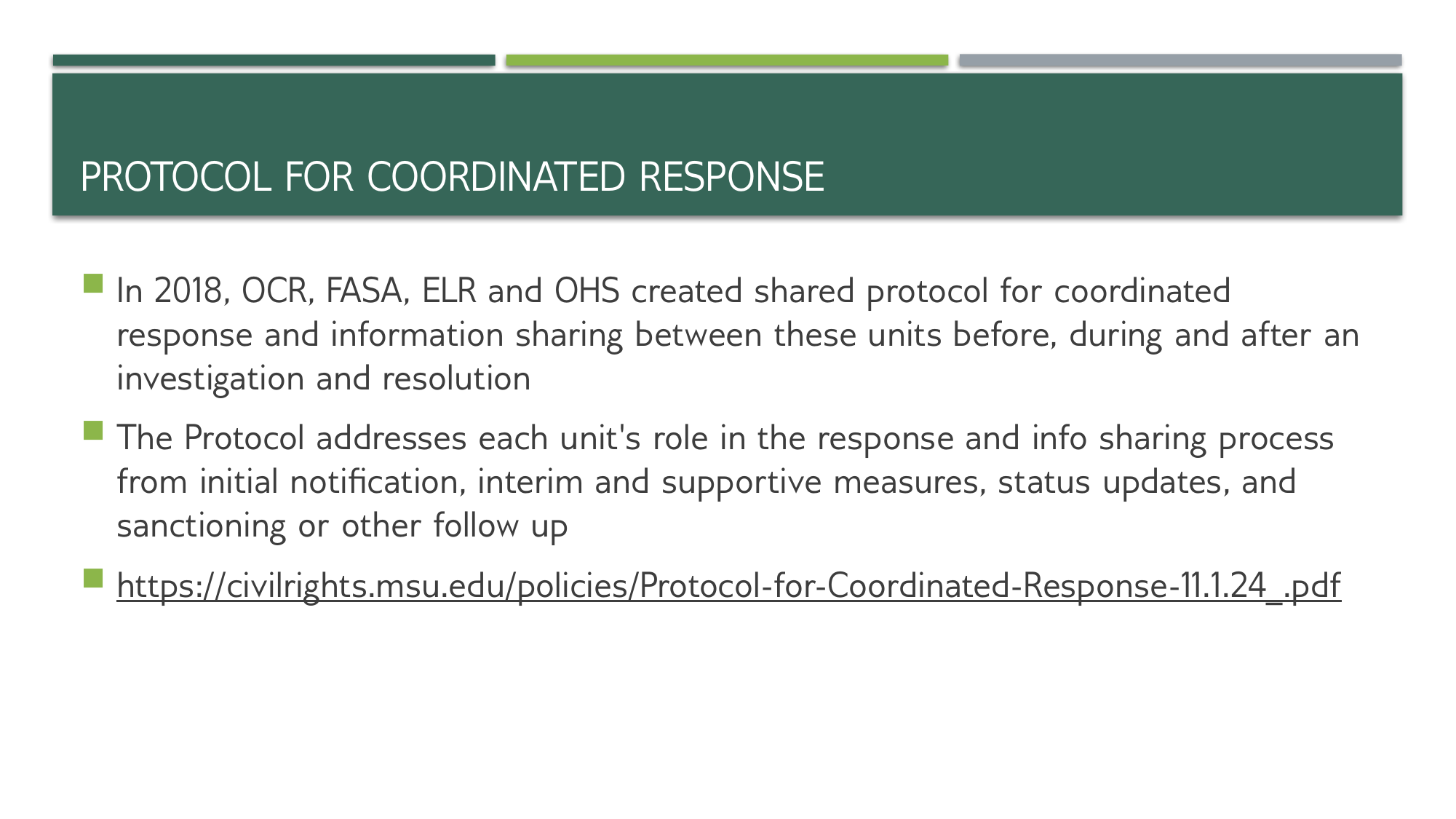

# Protocol for Coordinated Response
In 2018, OCR, FASA, ELR and OHS created shared protocol for coordinated response and information sharing between these units before, during and after an investigation and resolution
The Protocol addresses each unit's role in the response and info sharing process from initial notification, interim and supportive measures, status updates, and sanctioning or other follow up
https://civilrights.msu.edu/policies/Protocol-for-Coordinated-Response-11.1.24_.pdf